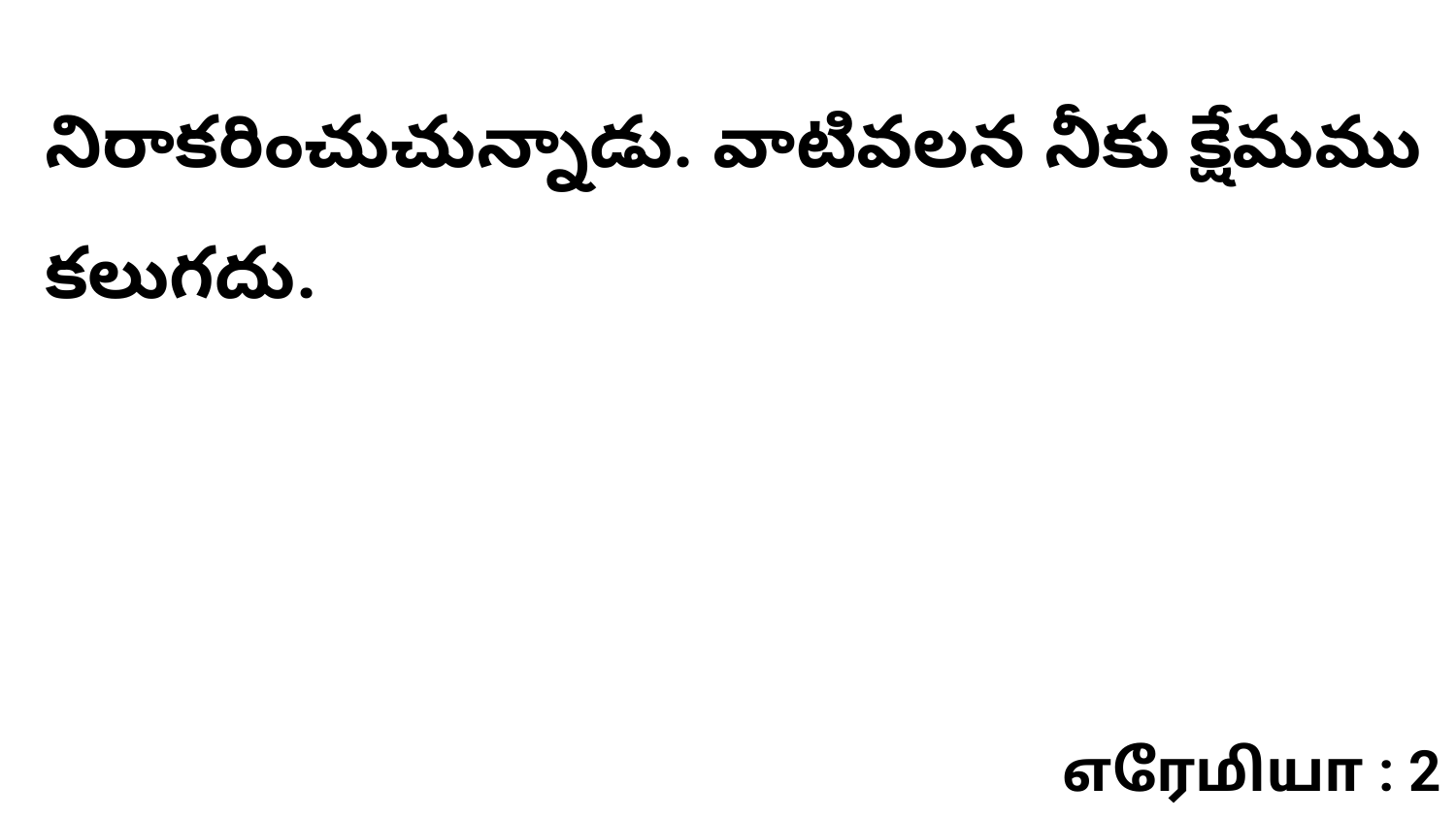

నిరాకరించుచున్నాడు. వాటివలన నీకు క్షేమము కలుగదు.
எரேமியா : 2